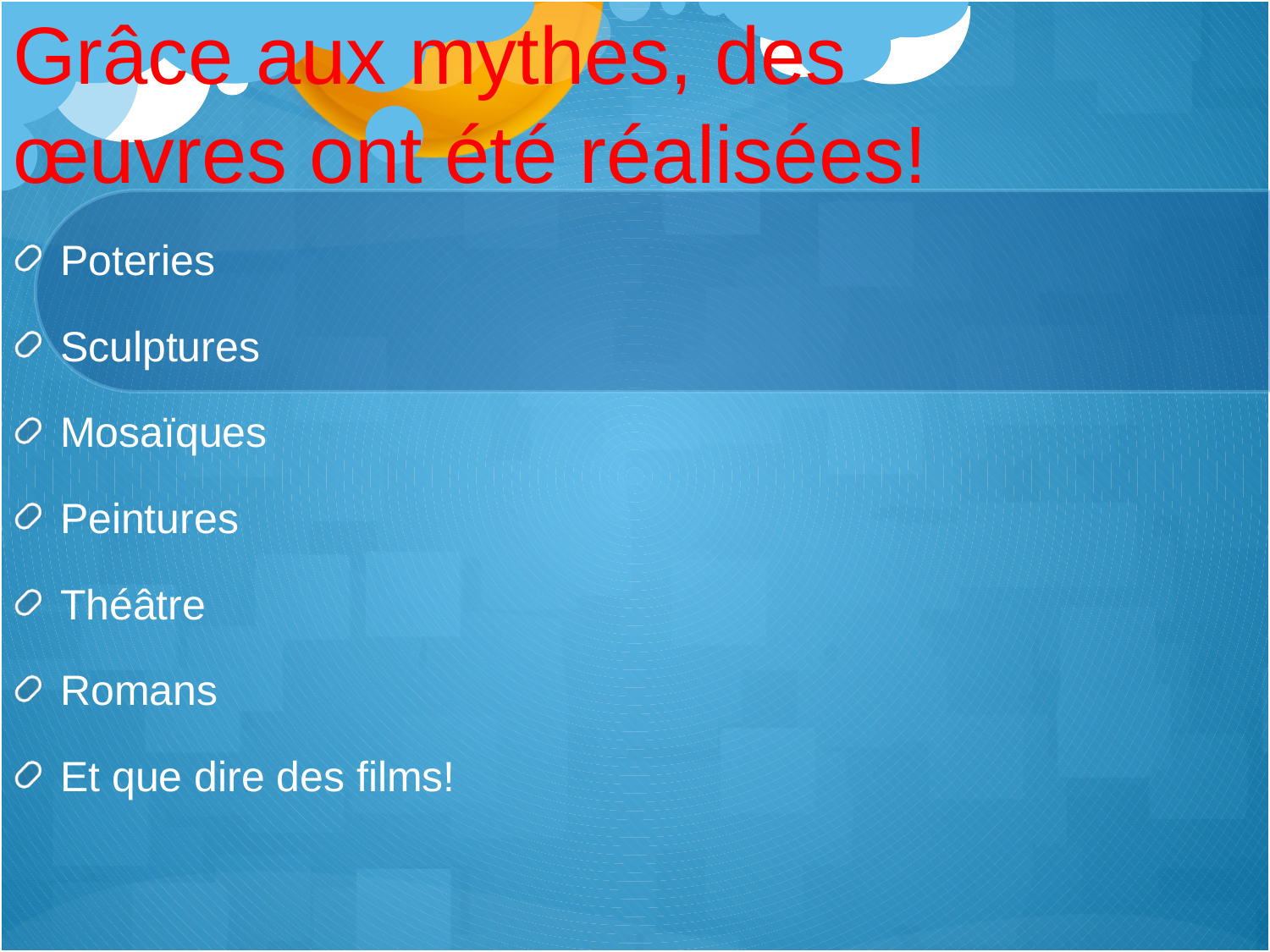

# Grâce aux mythes, des œuvres ont été réalisées!
Poteries
Sculptures
Mosaïques
Peintures
Théâtre
Romans
Et que dire des films!